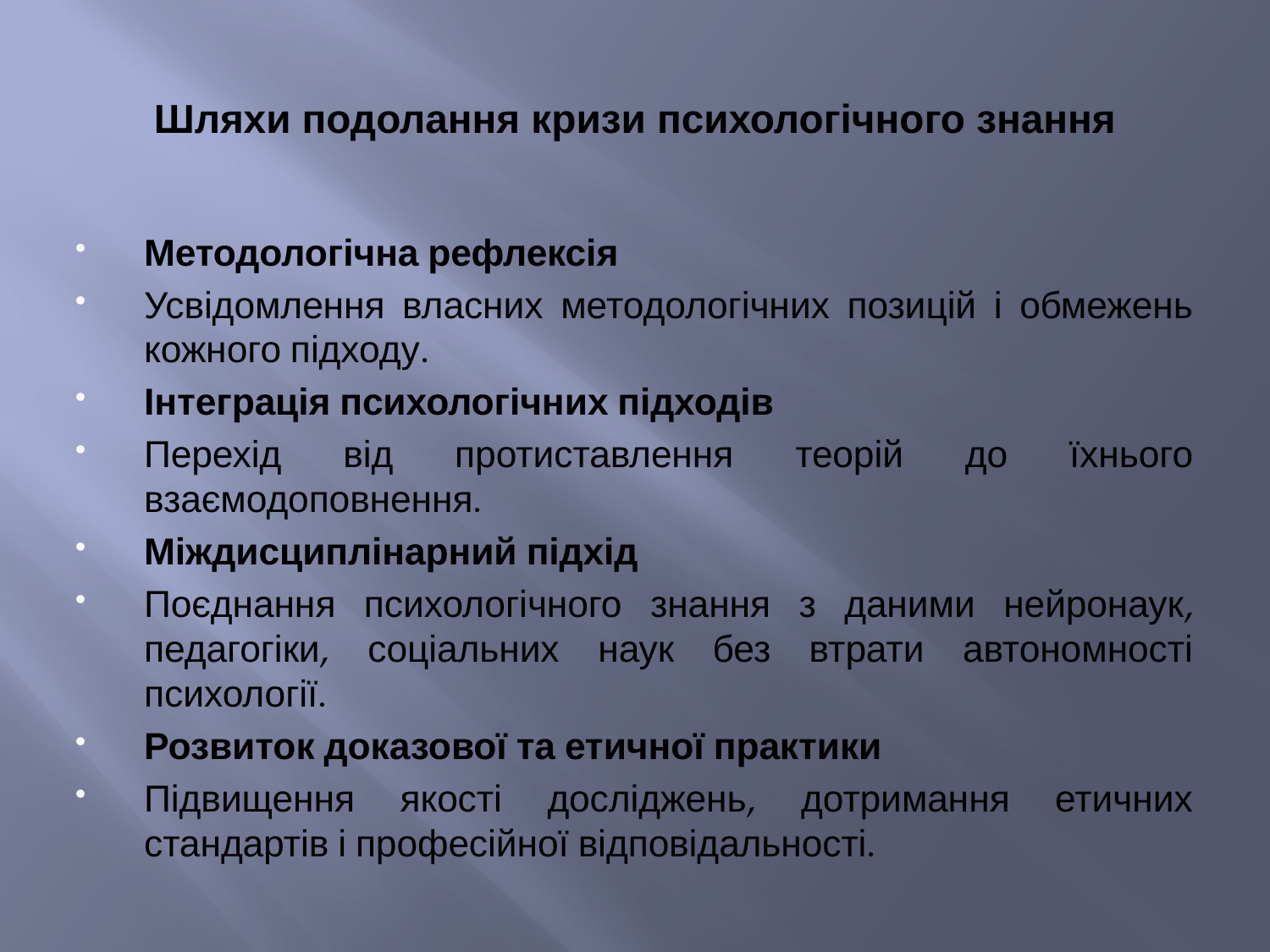

# Шляхи подолання кризи психологічного знання
Методологічна рефлексія
Усвідомлення власних методологічних позицій і обмежень кожного підходу.
Інтеграція психологічних підходів
Перехід від протиставлення теорій до їхнього взаємодоповнення.
Міждисциплінарний підхід
Поєднання психологічного знання з даними нейронаук, педагогіки, соціальних наук без втрати автономності психології.
Розвиток доказової та етичної практики
Підвищення якості досліджень, дотримання етичних стандартів і професійної відповідальності.